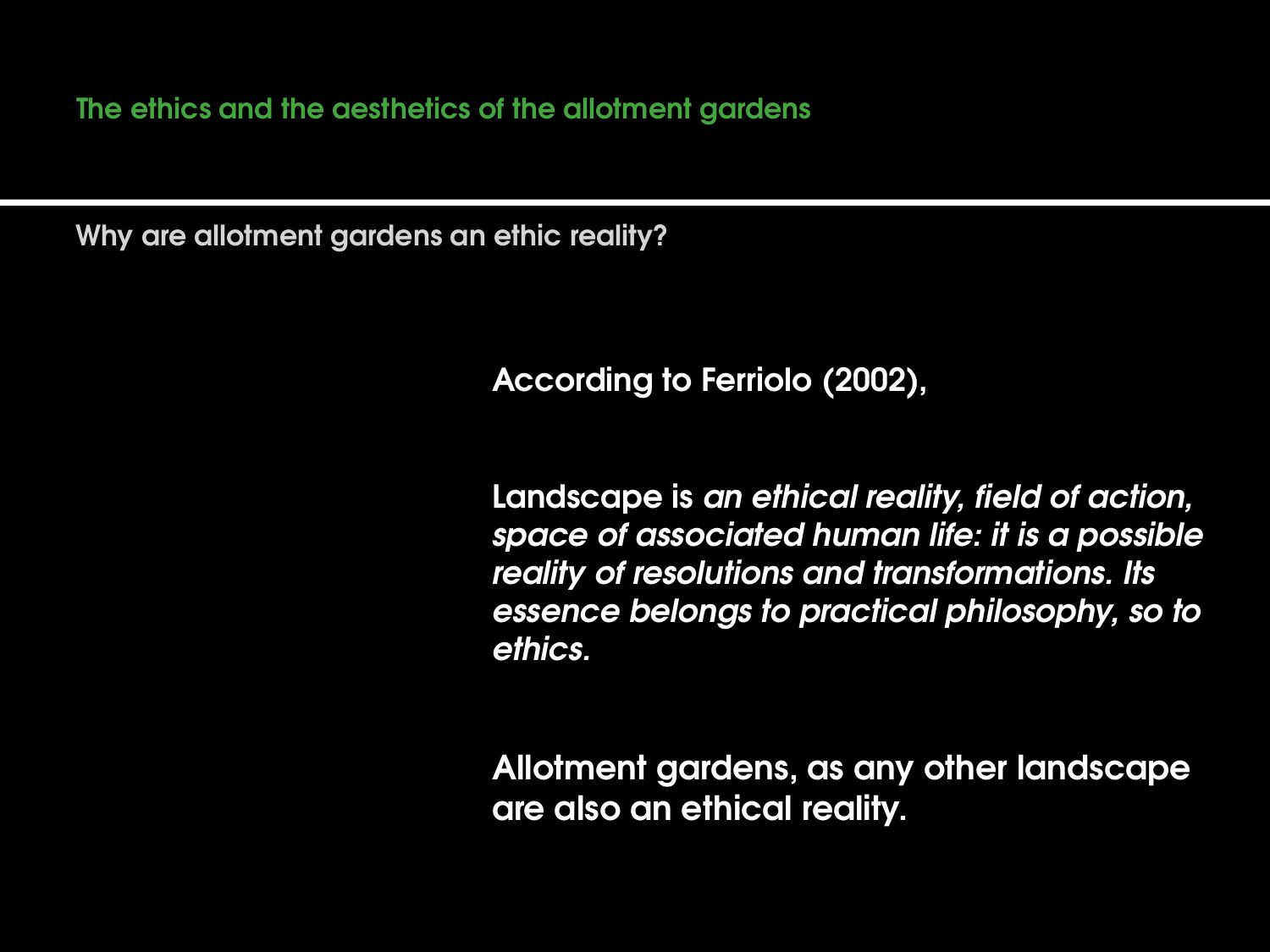

# The ethics and the aesthetics of the allotment gardens
Why are allotment gardens an ethic reality?

	According to Ferriolo (2002),

	Landscape is an ethical reality, field of action, space of associated human life: it is a possible reality of resolutions and transformations. Its essence belongs to practical philosophy, so to ethics.

	Allotment gardens, as any other landscape are also an ethical reality.